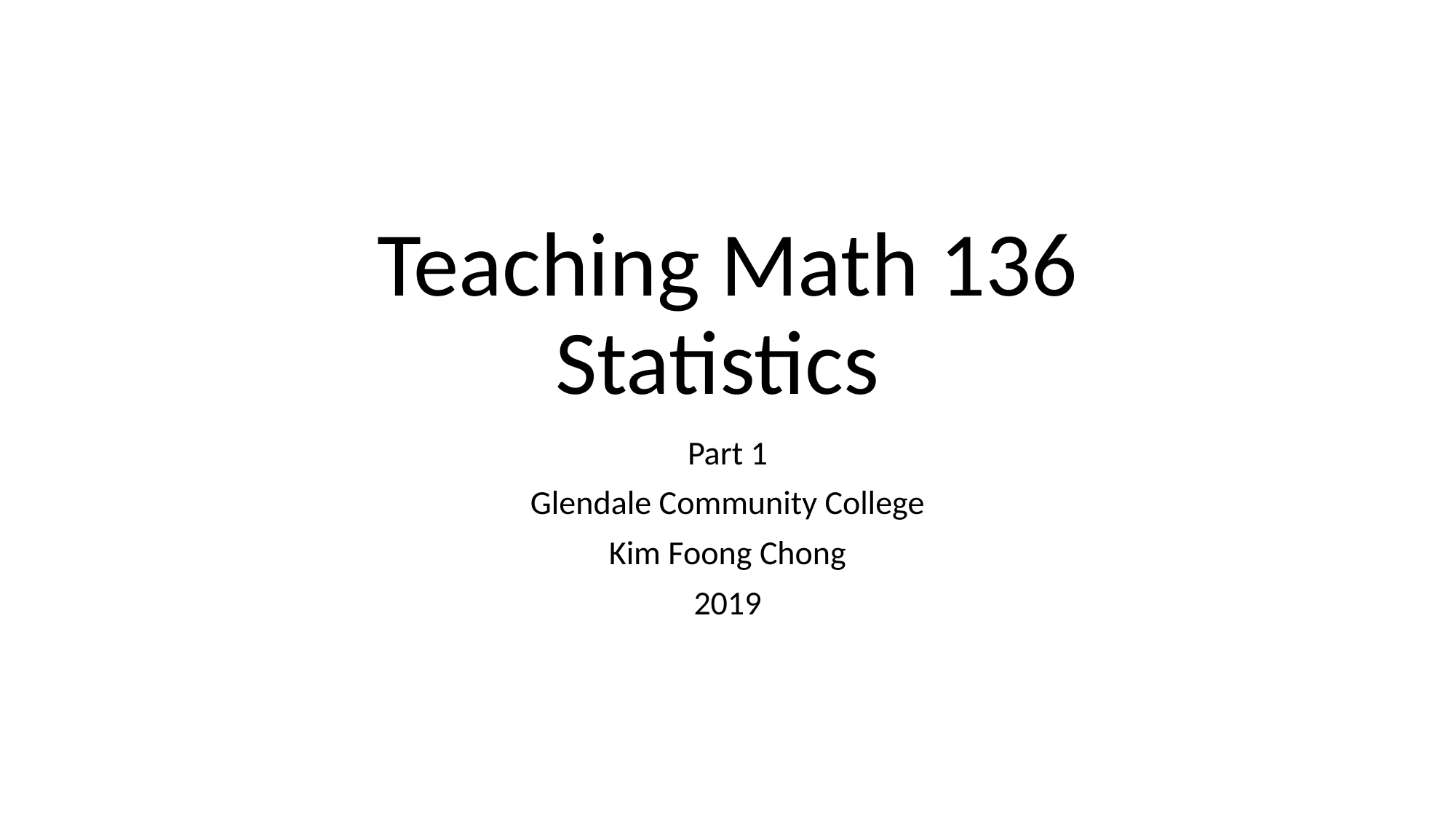

# Teaching Math 136 Statistics
Part 1
Glendale Community College
Kim Foong Chong
2019